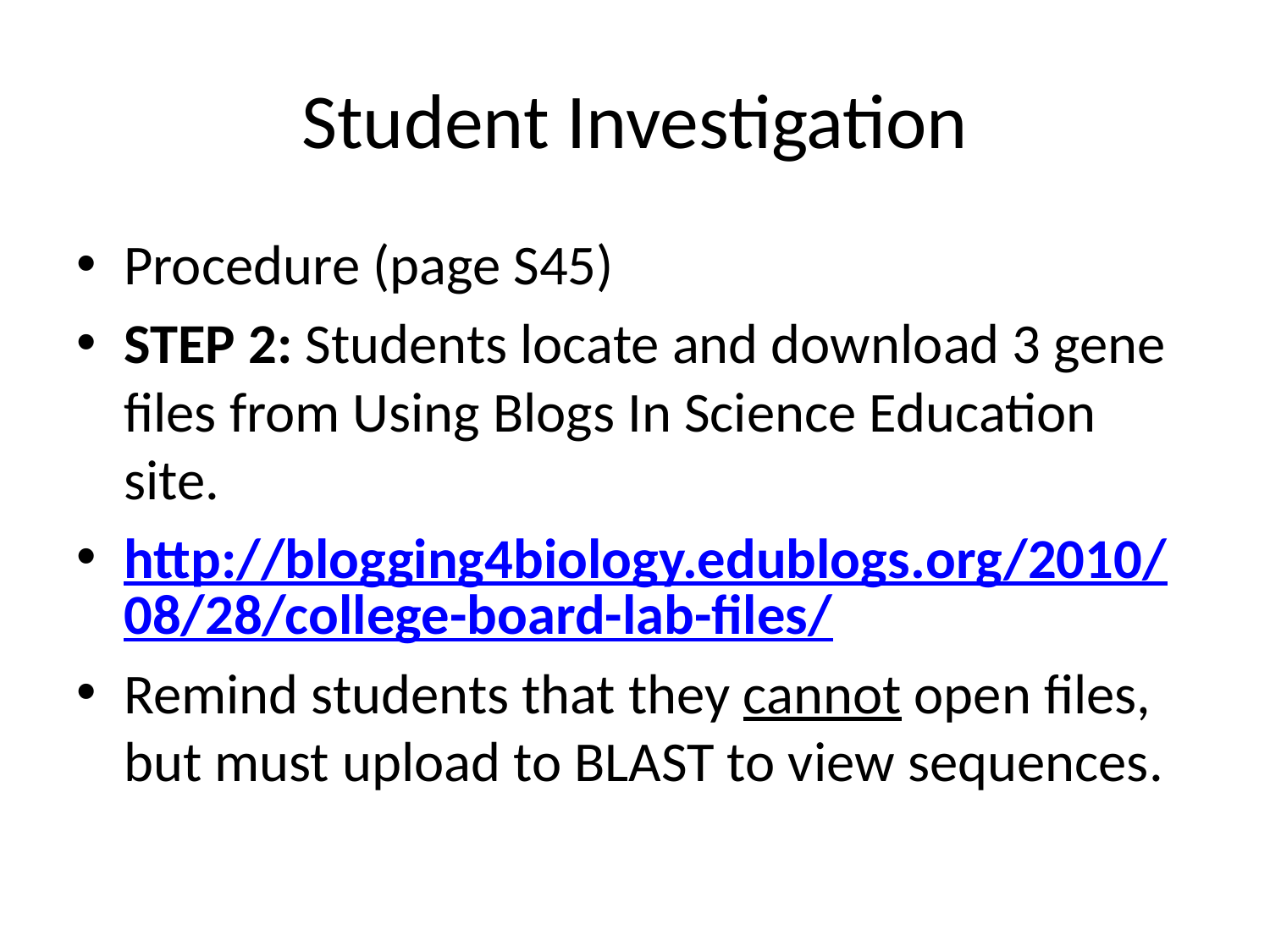

# Student Investigation
Procedure (page S45)
STEP 2: Students locate and download 3 gene files from Using Blogs In Science Education site.
http://blogging4biology.edublogs.org/2010/08/28/college-board-lab-files/
Remind students that they cannot open files, but must upload to BLAST to view sequences.